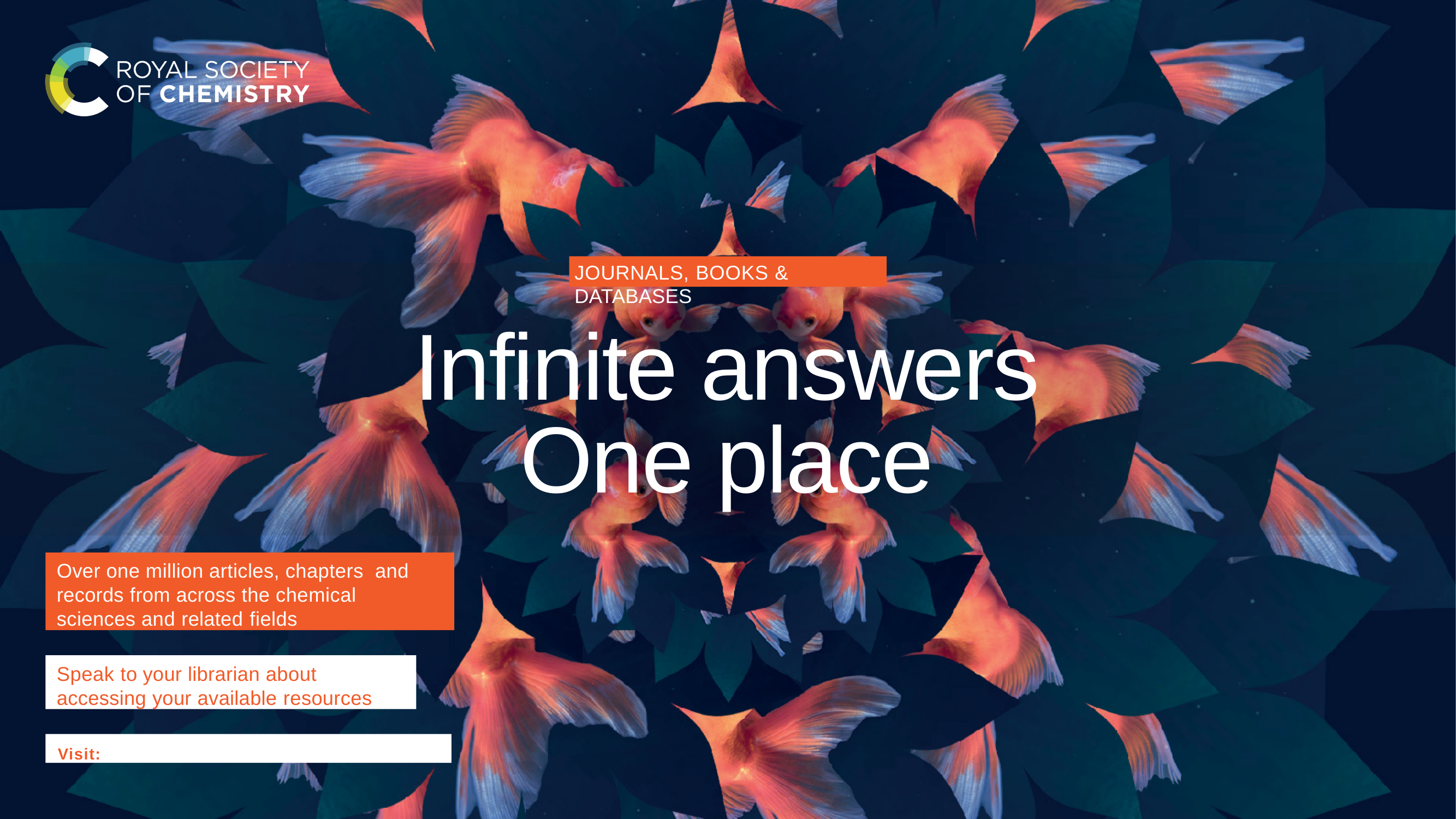

Infinite answers

# JOURNALS, BOOKS & DATABASES

One place

Over one million articles, chapters  and records from across the chemical  sciences and related fields
Speak to your librarian about  accessing your available resources
Visit: